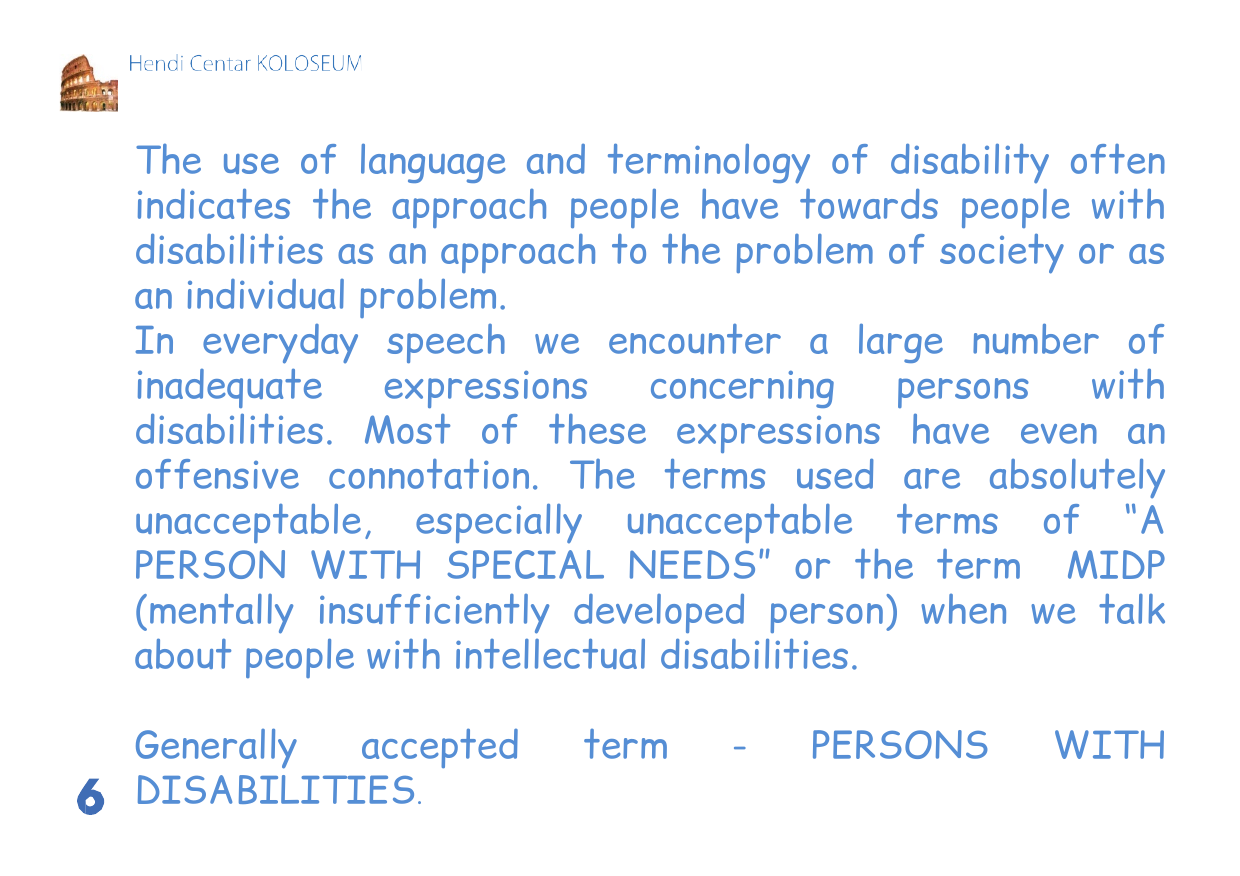

The use of language and terminology of disability often indicates the approach people have towards people with disabilities as an approach to the problem of society or as an individual problem.
In everyday speech we encounter a large number of inadequate expressions concerning persons with disabilities. Most of these expressions have even an offensive connotation. The terms used are absolutely unacceptable, especially unacceptable terms of “A PERSON WITH SPECIAL NEEDS” or the term  MIDP (mentally insufficiently developed person) when we talk about people with intellectual disabilities.

Generally accepted term - PERSONS WITH DISABILITIES.